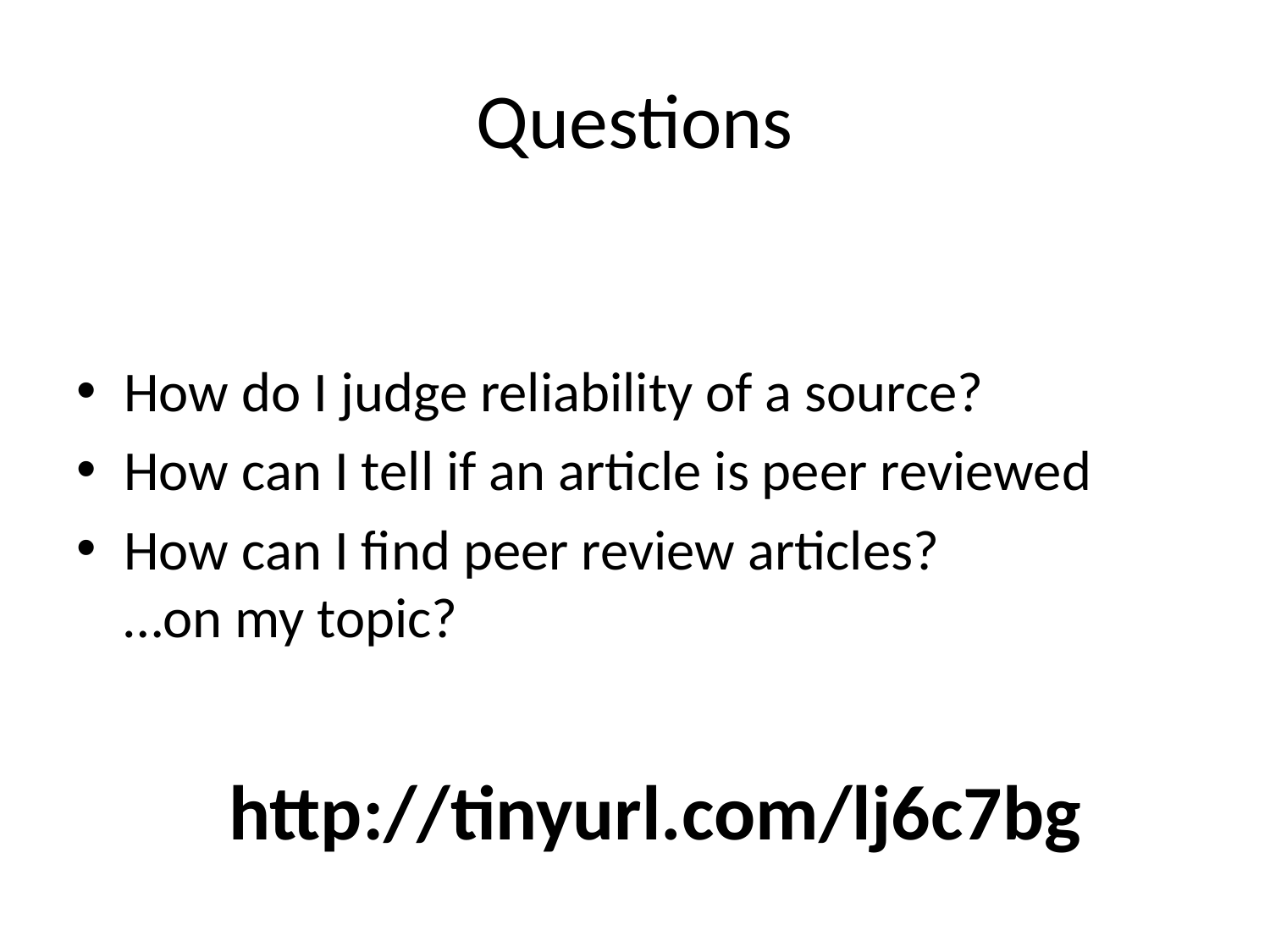

# Questions
How do I judge reliability of a source?
How can I tell if an article is peer reviewed
How can I find peer review articles?
…on my topic?

http://tinyurl.com/lj6c7bg